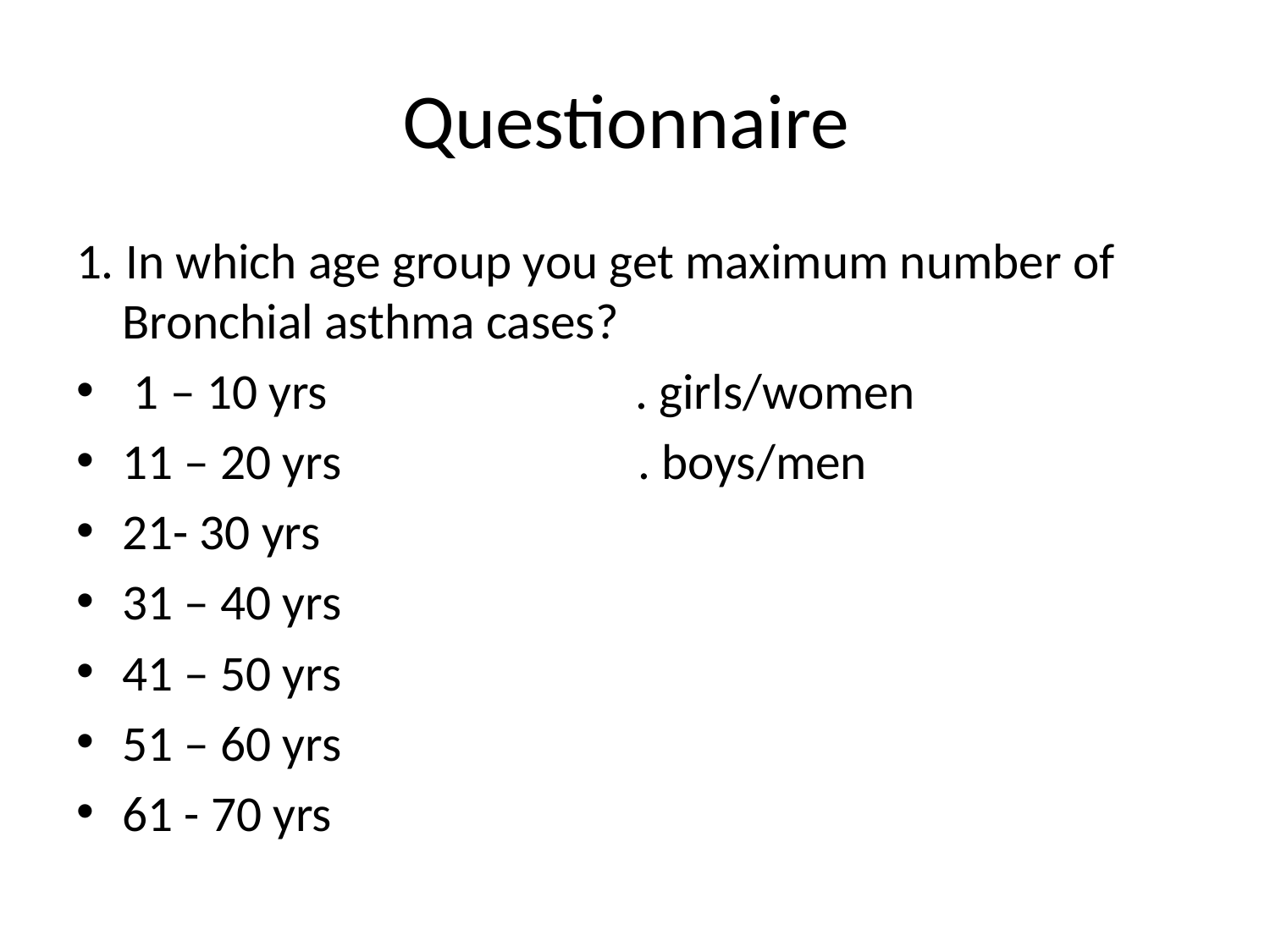

# Questionnaire
1. In which age group you get maximum number of Bronchial asthma cases?
 1 – 10 yrs                           . girls/women
11 – 20 yrs                          . boys/men
21- 30 yrs
31 – 40 yrs
41 – 50 yrs
51 – 60 yrs
61 - 70 yrs